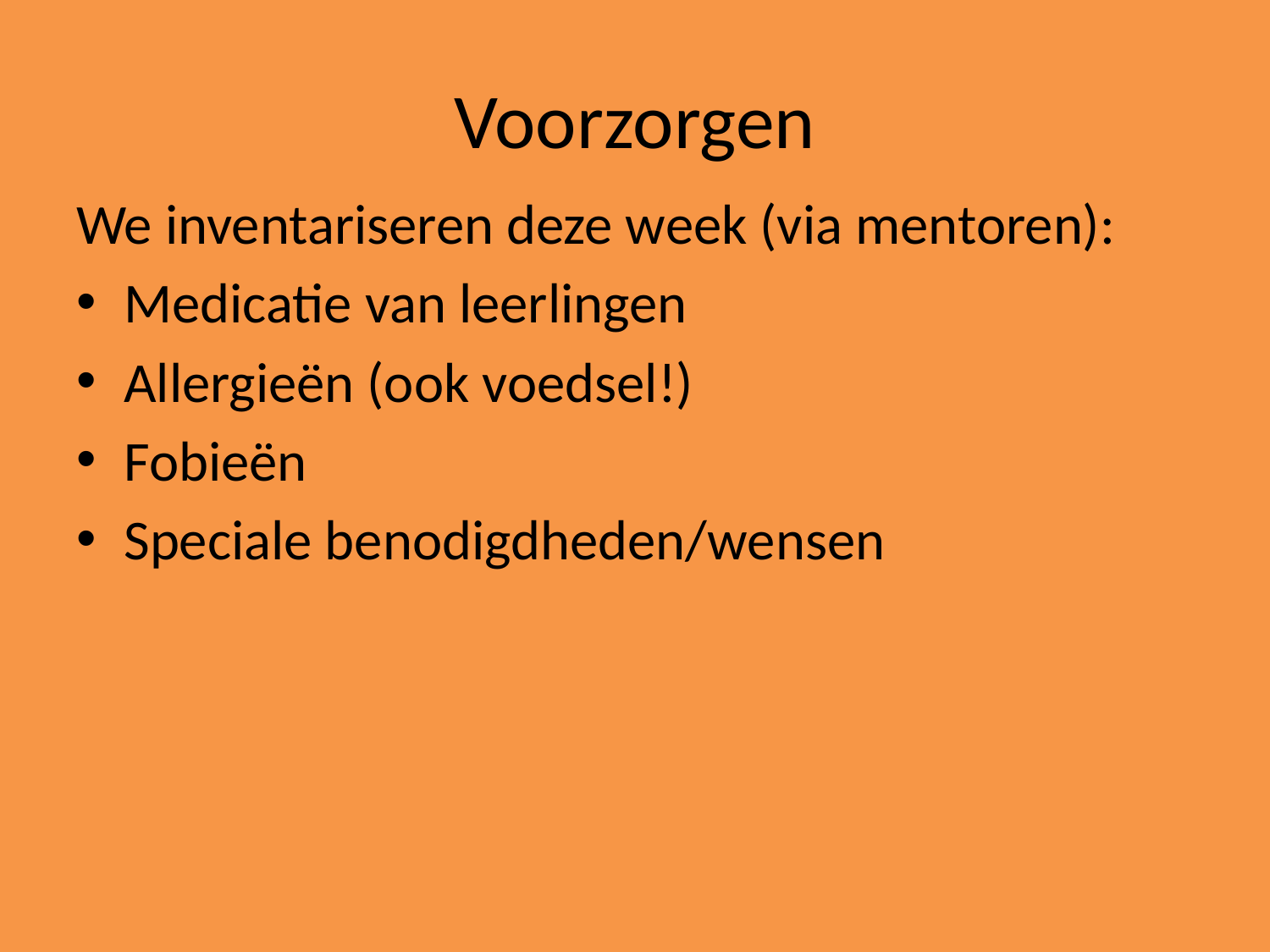

# Voorzorgen
We inventariseren deze week (via mentoren):
Medicatie van leerlingen
Allergieën (ook voedsel!)
Fobieën
Speciale benodigdheden/wensen